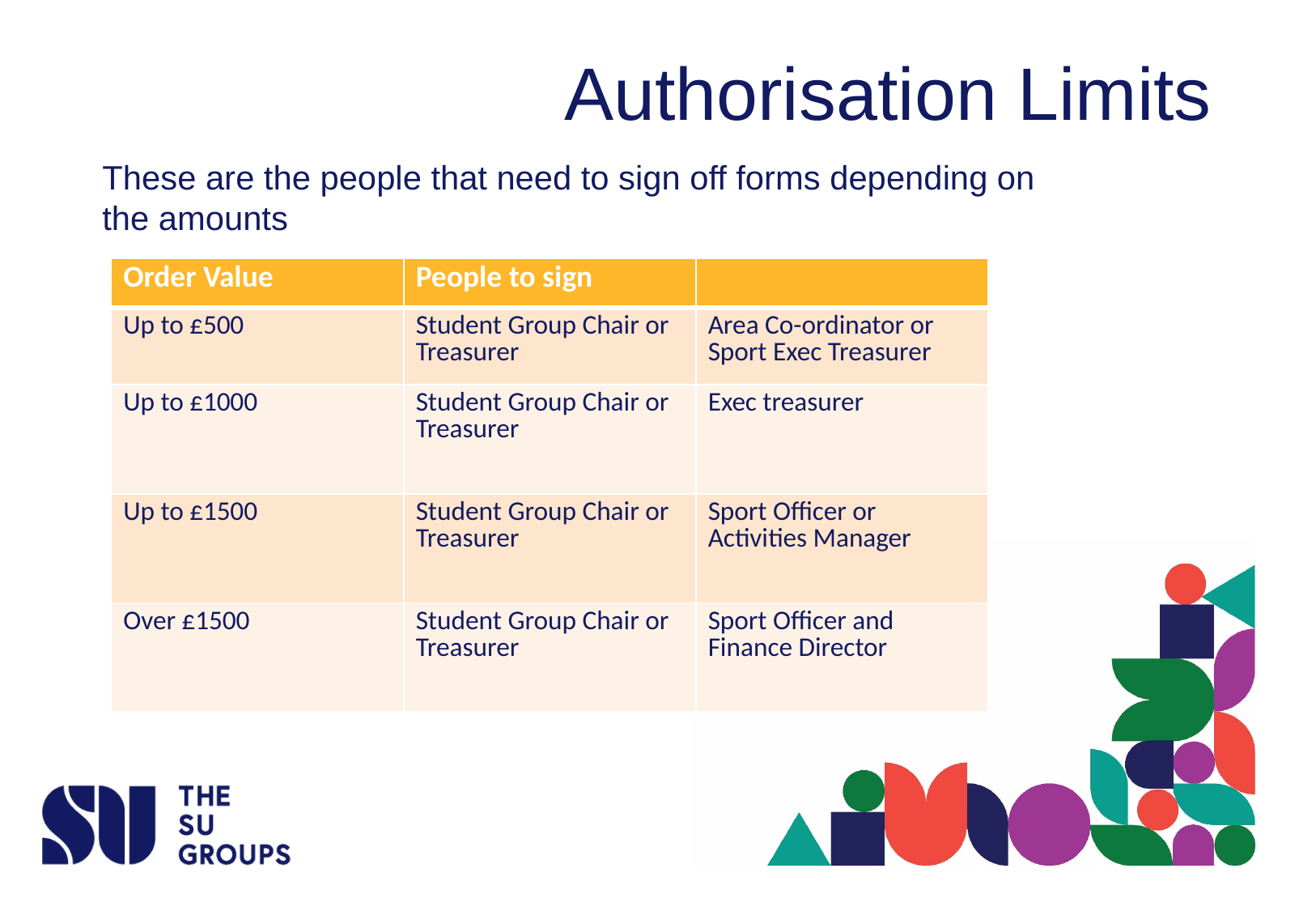

# Authorisation Limits
These are the people that need to sign off forms depending on the amounts
| Order Value | People to sign |  |
| --- | --- | --- |
| Up to £500 | Student Group Chair or Treasurer | Area Co-ordinator or Sport Exec Treasurer |
| Up to £1000 | Student Group Chair or Treasurer | Exec treasurer |
| Up to £1500 | Student Group Chair or Treasurer | Sport Officer or Activities Manager |
| Over £1500 | Student Group Chair or Treasurer | Sport Officer and Finance Director |